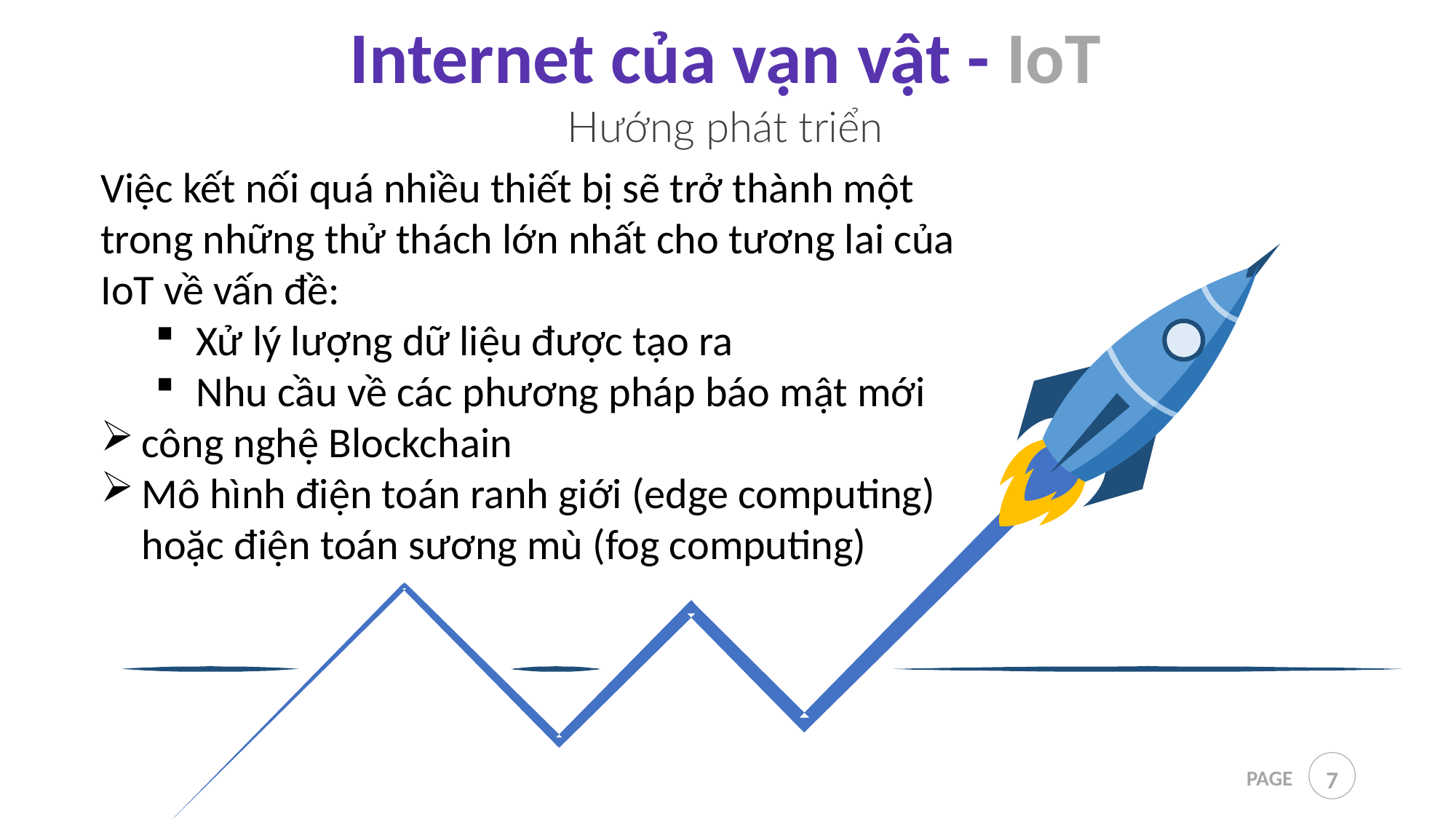

Internet của vạn vật - IoT
Hướng phát triển
Việc kết nối quá nhiều thiết bị sẽ trở thành một trong những thử thách lớn nhất cho tương lai của IoT về vấn đề:
Xử lý lượng dữ liệu được tạo ra
Nhu cầu về các phương pháp báo mật mới
công nghệ Blockchain
Mô hình điện toán ranh giới (edge computing) hoặc điện toán sương mù (fog computing)